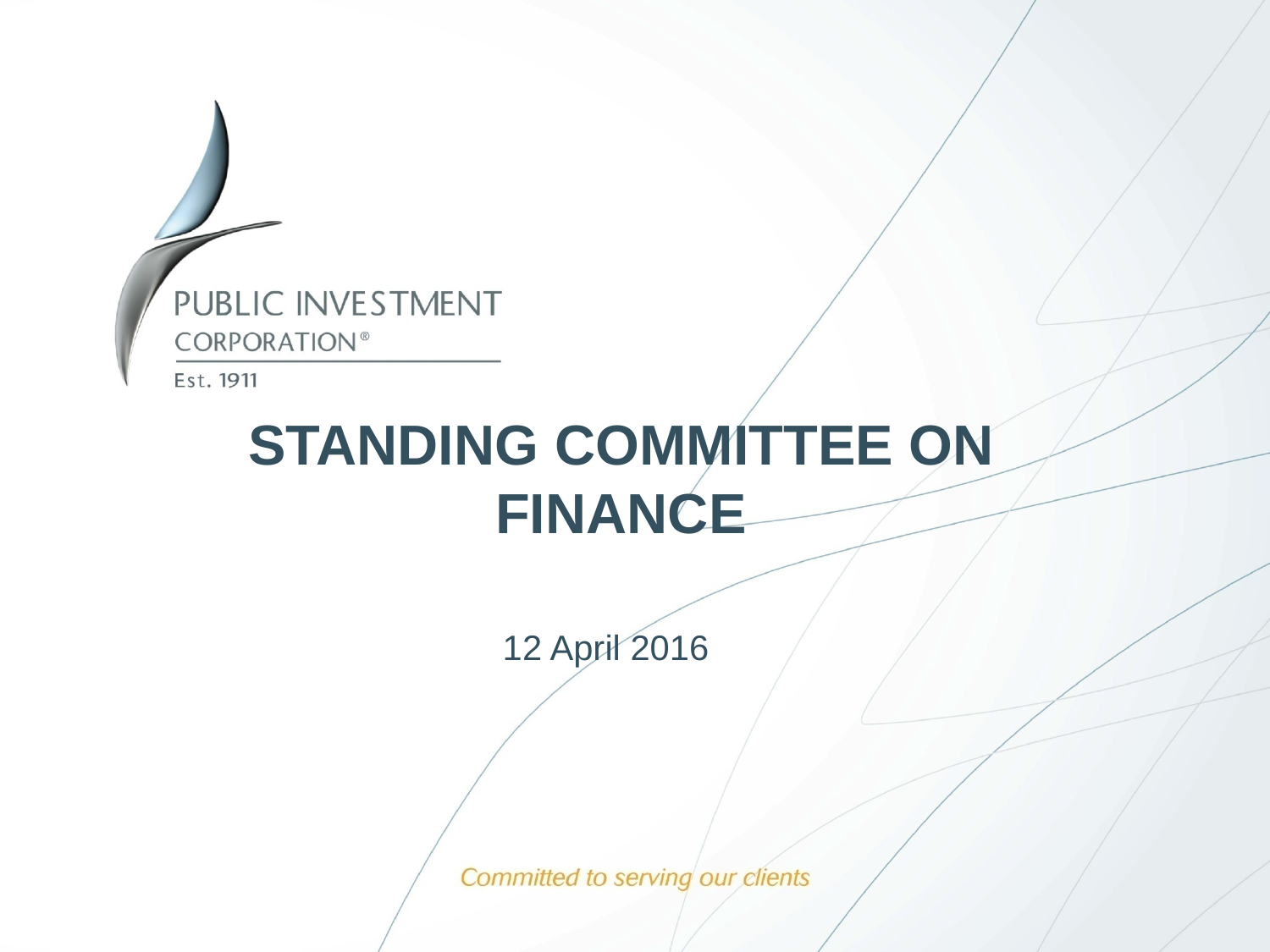

# STANDING COMMITTEE ON FINANCE
12 April 2016